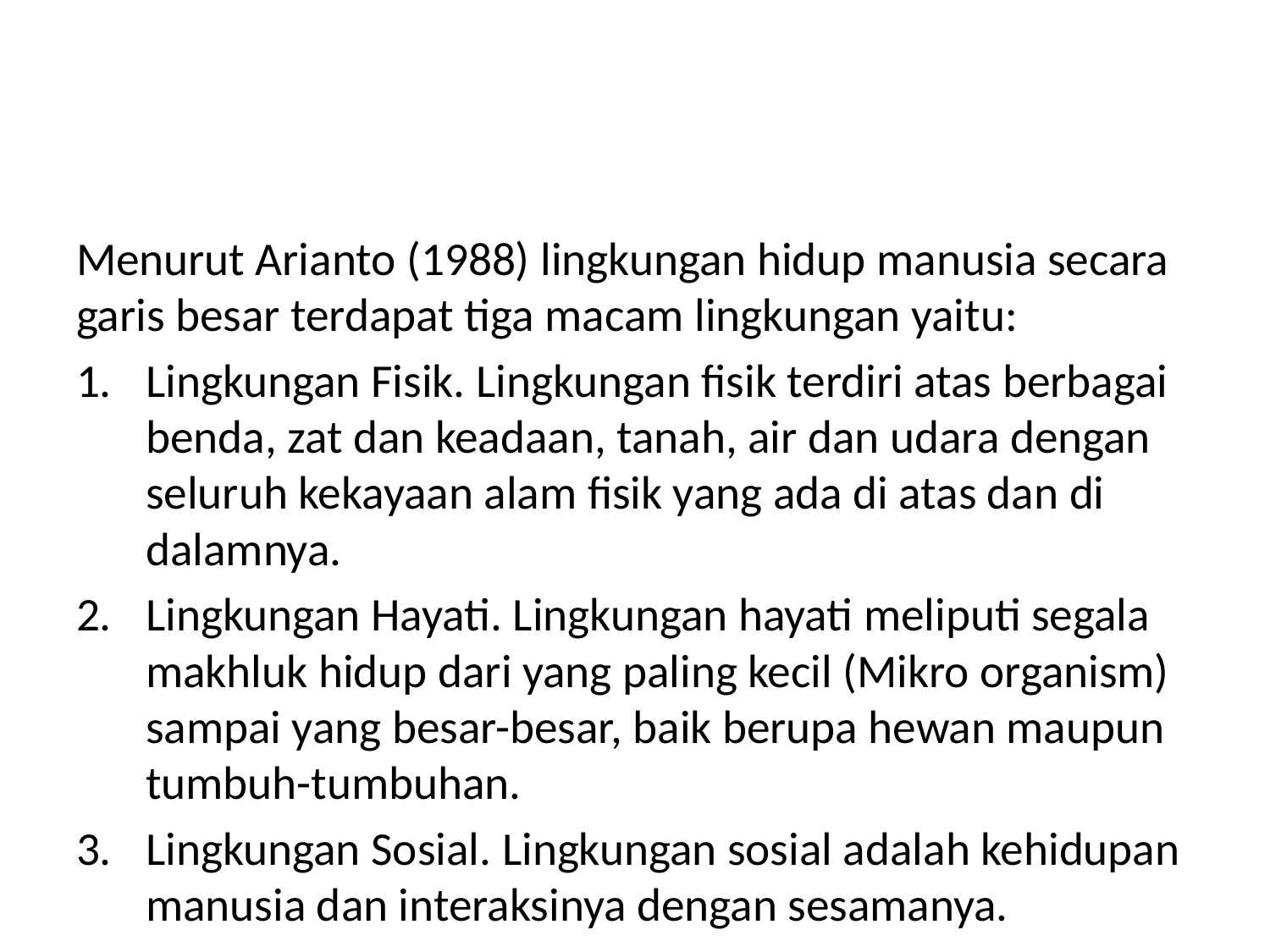

Menurut Arianto (1988) lingkungan hidup manusia secara garis besar terdapat tiga macam lingkungan yaitu:
Lingkungan Fisik. Lingkungan fisik terdiri atas berbagai benda, zat dan keadaan, tanah, air dan udara dengan seluruh kekayaan alam fisik yang ada di atas dan di dalamnya.
Lingkungan Hayati. Lingkungan hayati meliputi segala makhluk hidup dari yang paling kecil (Mikro organism) sampai yang besar-besar, baik berupa hewan maupun tumbuh-tumbuhan.
Lingkungan Sosial. Lingkungan sosial adalah kehidupan manusia dan interaksinya dengan sesamanya.